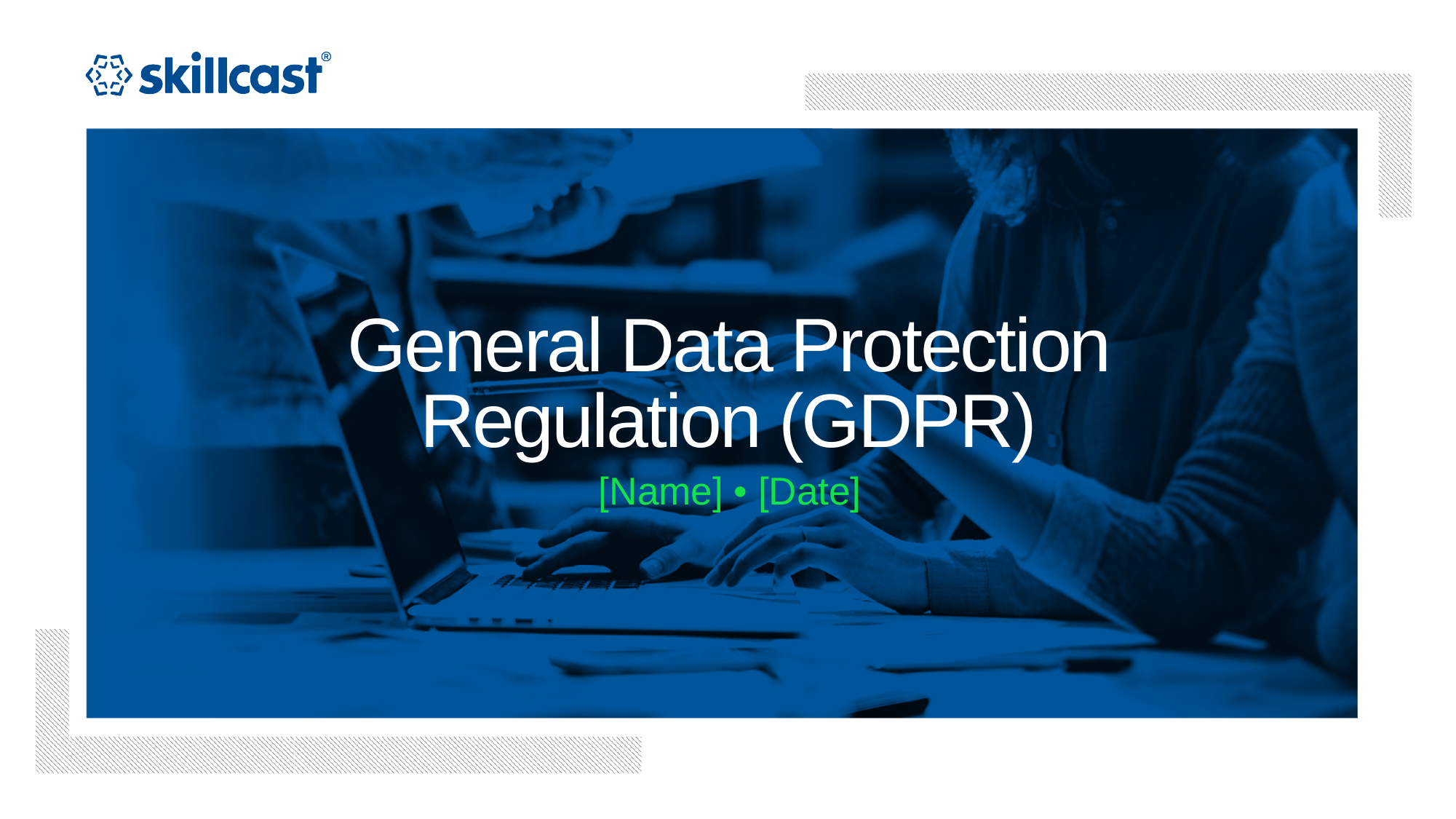

General Data Protection Regulation (GDPR)
[Name] • [Date]